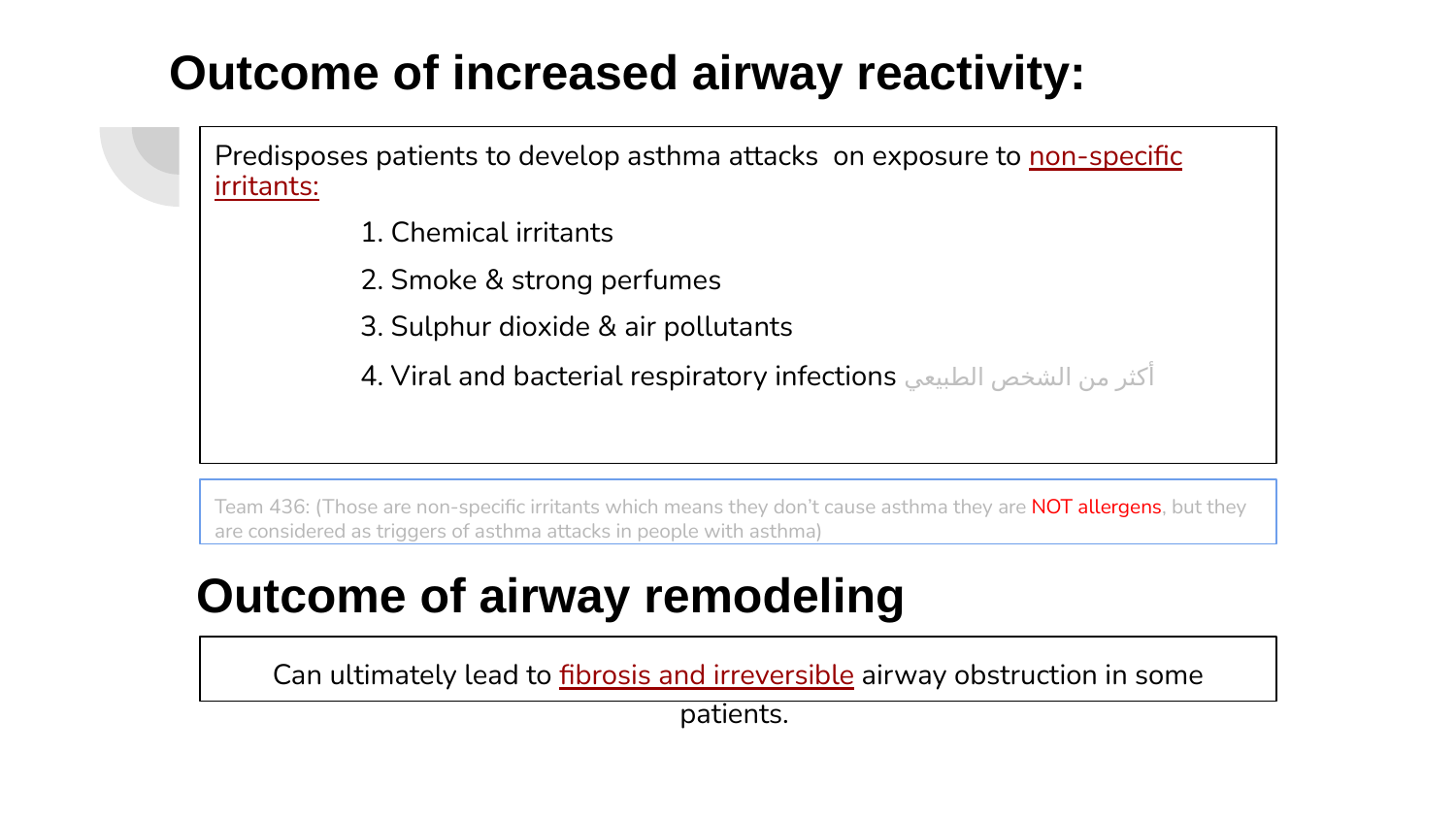

Outcome of increased airway reactivity:

Predisposes patients to develop asthma attacks  on exposure to non-specific irritants:
             	1. Chemical irritants
             	2. Smoke & strong perfumes
             	3. Sulphur dioxide & air pollutants
             	4. Viral and bacterial respiratory infections أكثر من الشخص الطبيعي
Team 436: (Those are non-specific irritants which means they don’t cause asthma they are NOT allergens, but they are considered as triggers of asthma attacks in people with asthma)
     Outcome of airway remodeling
Can ultimately lead to fibrosis and irreversible airway obstruction in some patients.